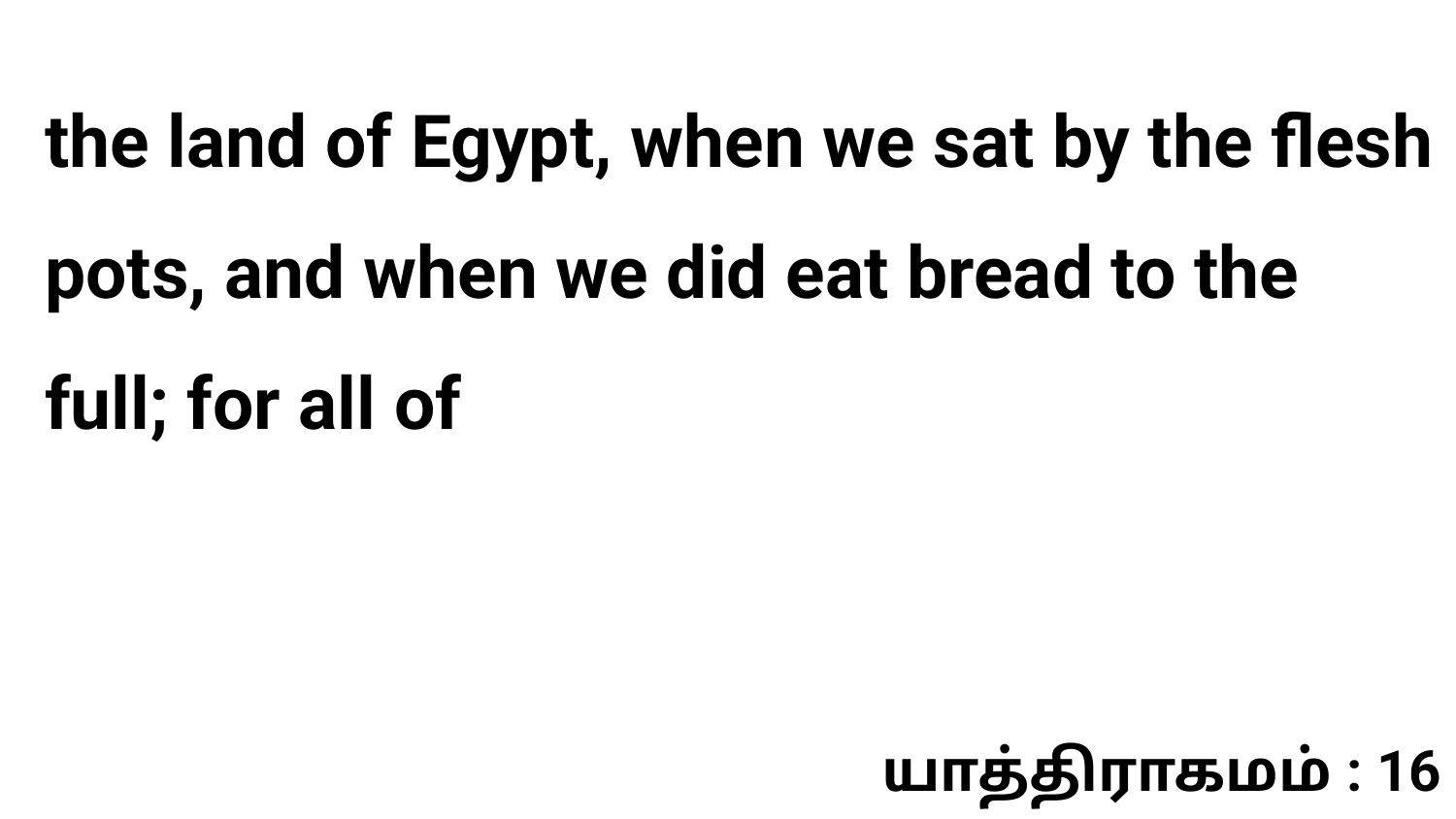

the land of Egypt, when we sat by the flesh pots, and when we did eat bread to the full; for all of
யாத்திராகமம் : 16